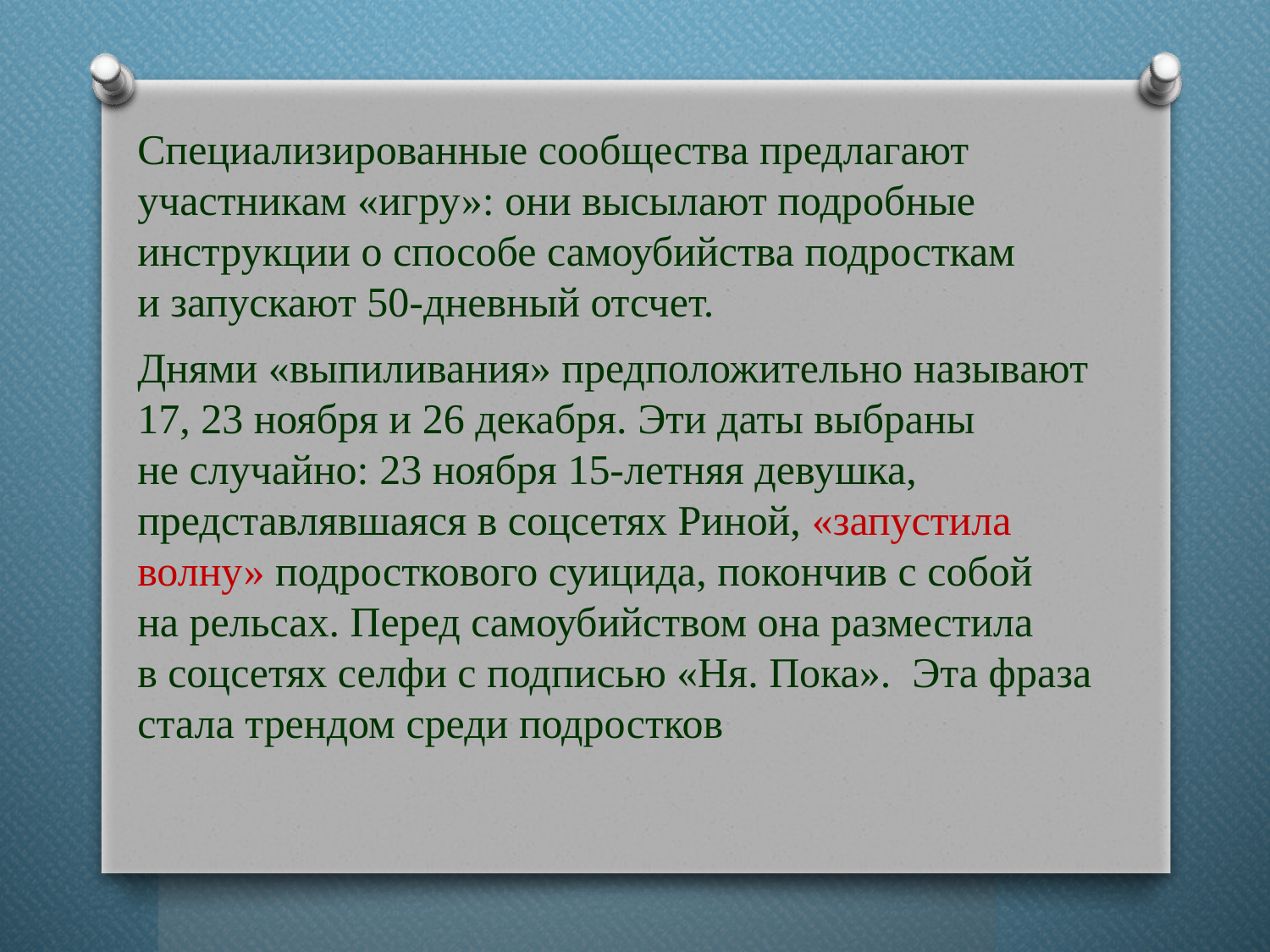

Специализированные сообщества предлагают участникам «игру»: они высылают подробные инструкции о способе самоубийства подросткам и запускают 50-дневный отсчет.
Днями «выпиливания» предположительно называют 17, 23 ноября и 26 декабря. Эти даты выбраны не случайно: 23 ноября 15-летняя девушка, представлявшаяся в соцсетях Риной, «запустила волну» подросткового суицида, покончив с собой на рельсах. Перед самоубийством она разместила в соцсетях селфи с подписью «Ня. Пока».  Эта фраза стала трендом среди подростков